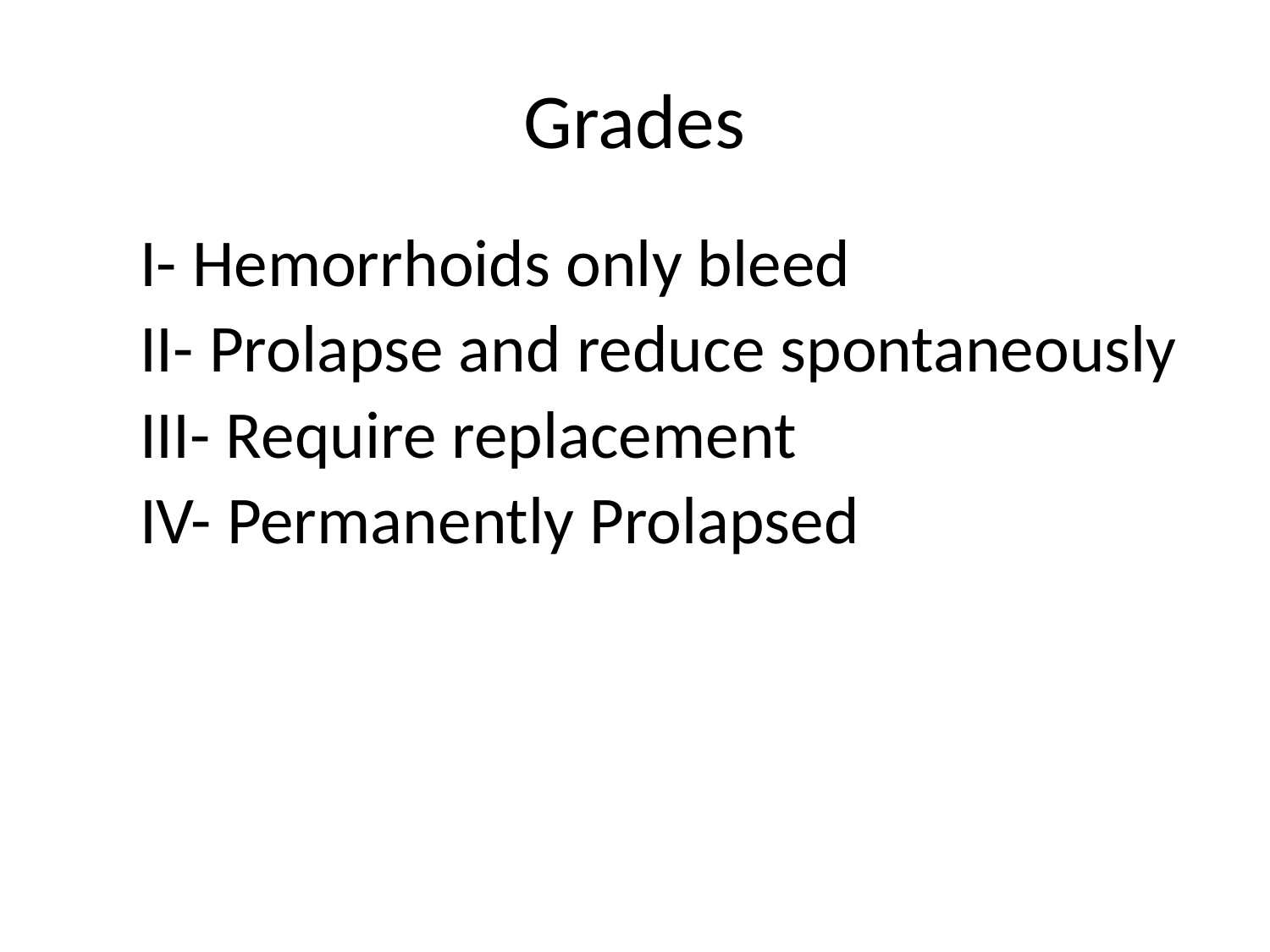

# Grades
I- Hemorrhoids only bleed
II- Prolapse and reduce spontaneously
III- Require replacement
IV- Permanently Prolapsed